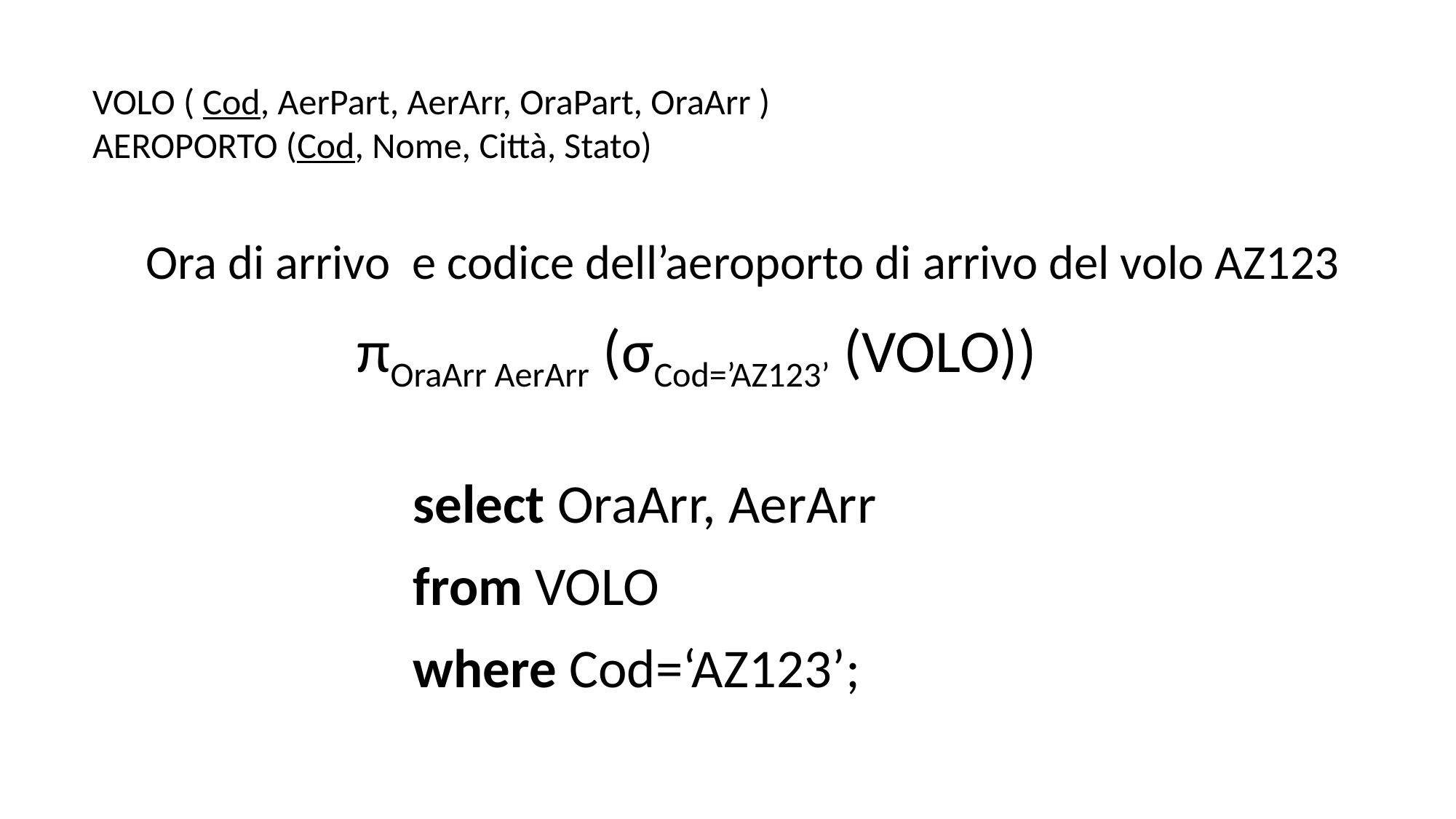

VOLO ( Cod, AerPart, AerArr, OraPart, OraArr )
AEROPORTO (Cod, Nome, Città, Stato)
Ora di arrivo  e codice dell’aeroporto di arrivo del volo AZ123
πOraArr AerArr (σCod=’AZ123’ (VOLO))
select OraArr, AerArr
from VOLO
where Cod=‘AZ123’;